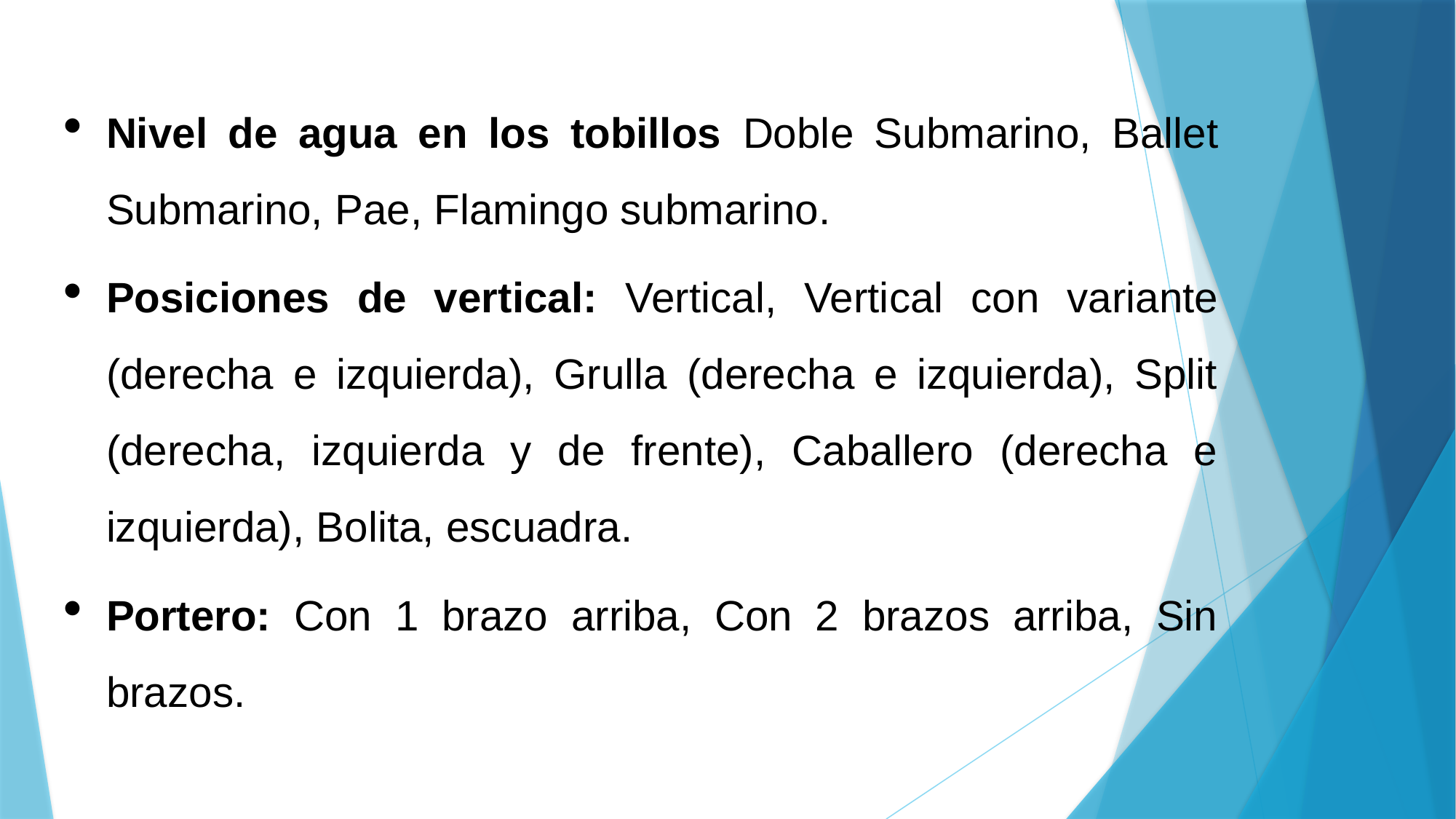

Nivel de agua en los tobillos Doble Submarino, Ballet Submarino, Pae, Flamingo submarino.
Posiciones de vertical: Vertical, Vertical con variante (derecha e izquierda), Grulla (derecha e izquierda), Split (derecha, izquierda y de frente), Caballero (derecha e izquierda), Bolita, escuadra.
Portero: Con 1 brazo arriba, Con 2 brazos arriba, Sin brazos.